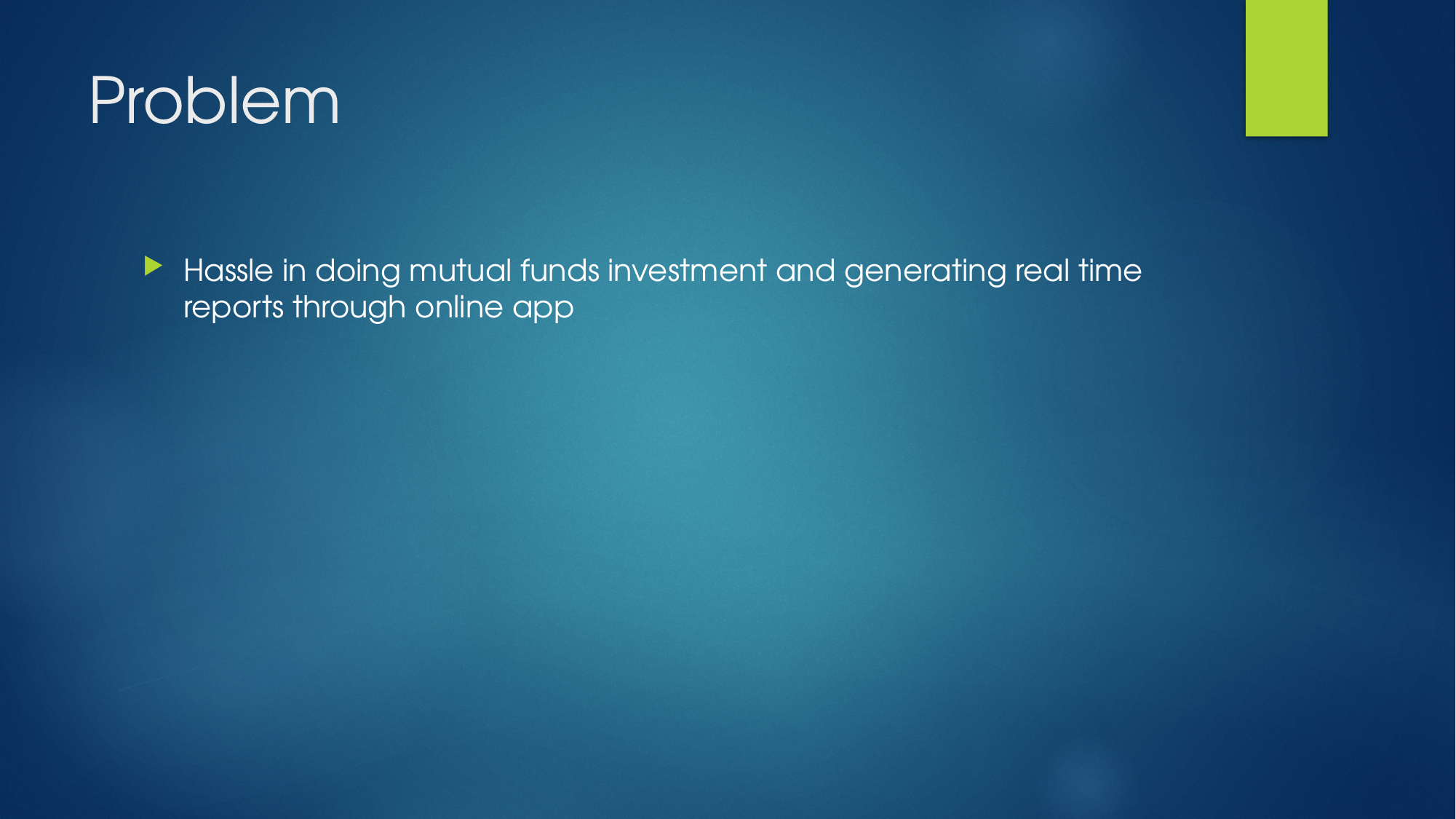

# Problem
Hassle in doing mutual funds investment and generating real time reports through online app